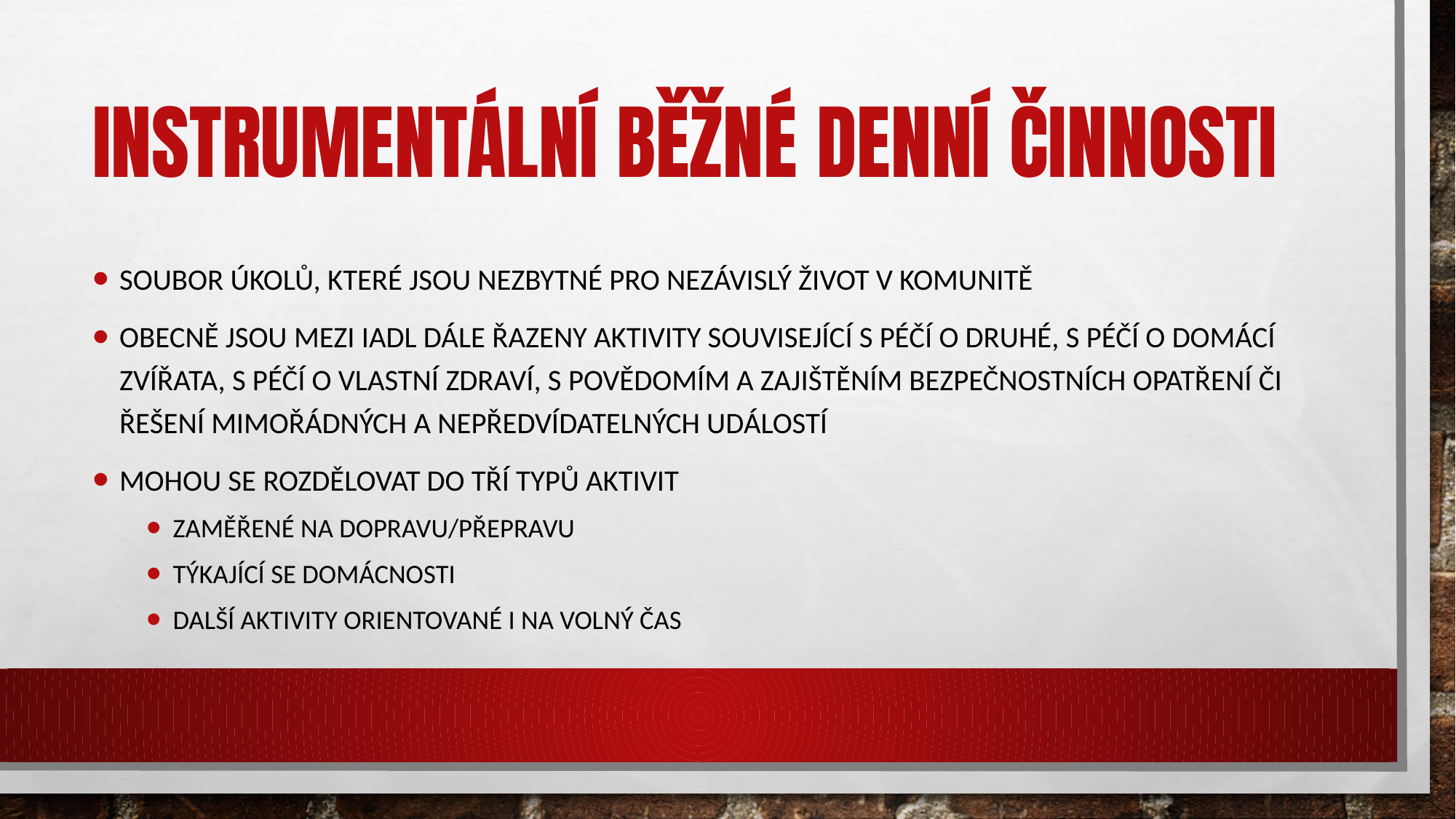

# Instrumentální běžné denní činnosti
Soubor úkolů, které jsou nezbytné pro nezávislý život v komunitě
Obecně jsou mezi IADL dále řazeny aktivity související s péčí o druhé, s péčí o domácí zvířata, s péčí o vlastní zdraví, s povědomím a zajištěním bezpečnostních opatření či řešení mimořádných a nepředvídatelných událostí
Mohou se rozdělovat do tří typů aktivit
Zaměřené na dopravu/přepravu
Týkající se domácnosti
Další aktivity orientované i na volný čas